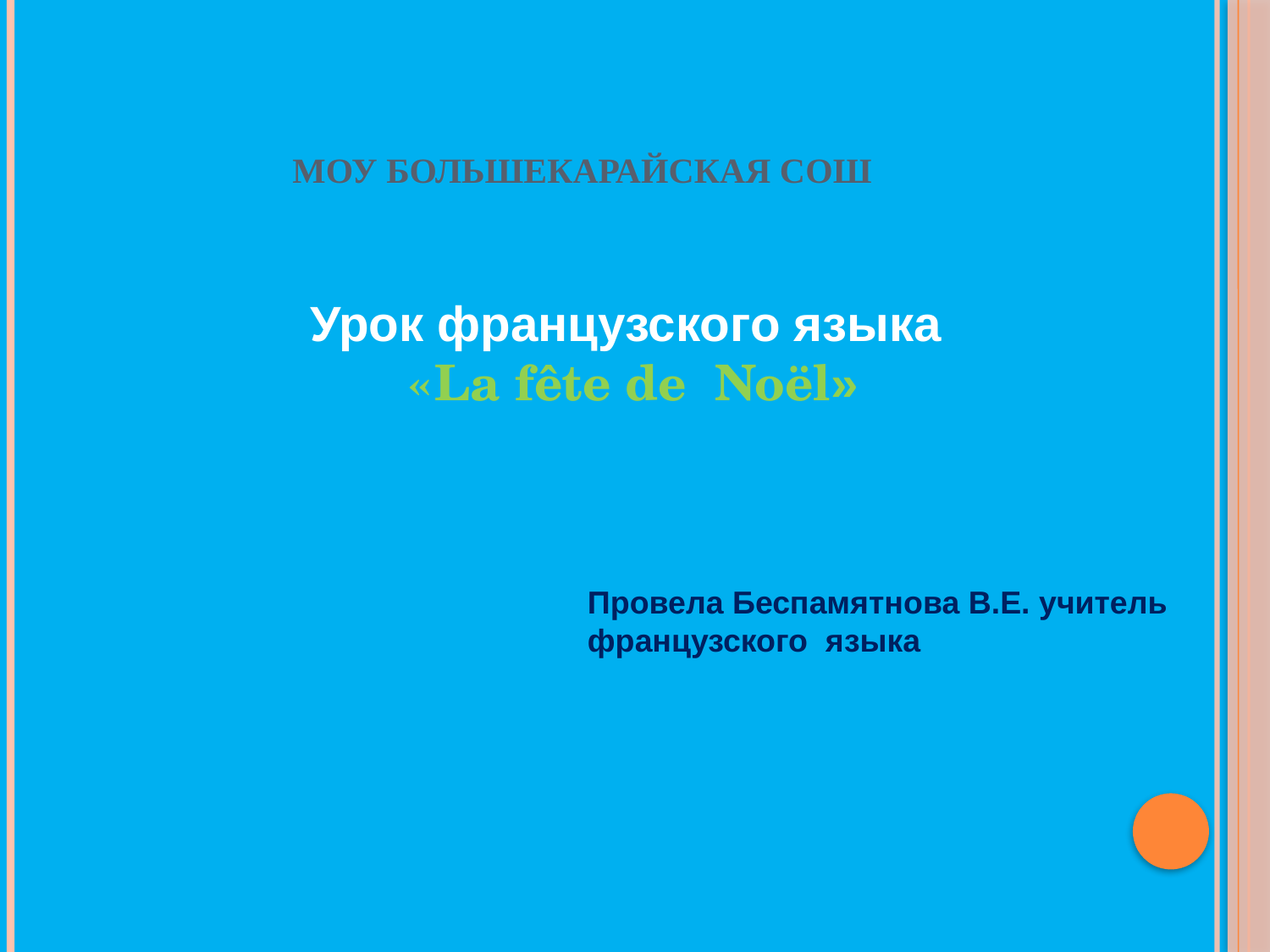

# МОУ Большекарайская СОШ
Урок французского языка
«La fête de  Noël»
Провела Беспамятнова В.Е. учитель
французского  языка